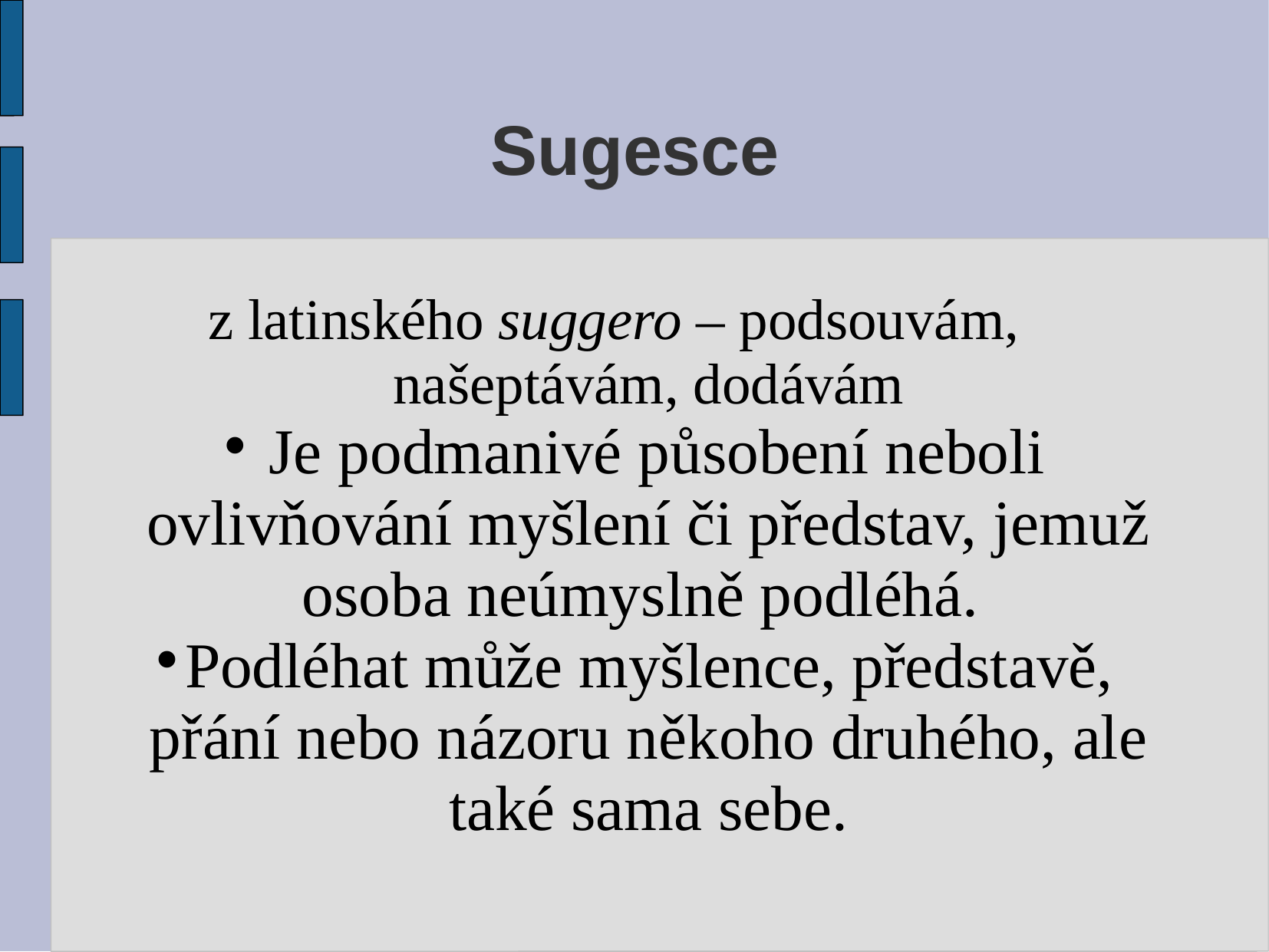

# Sugesce
z latinského suggero – podsouvám,    našeptávám, dodávám
 Je podmanivé působení neboli ovlivňování myšlení či představ, jemuž osoba neúmyslně podléhá.
Podléhat může myšlence, představě, přání nebo názoru někoho druhého, ale také sama sebe.